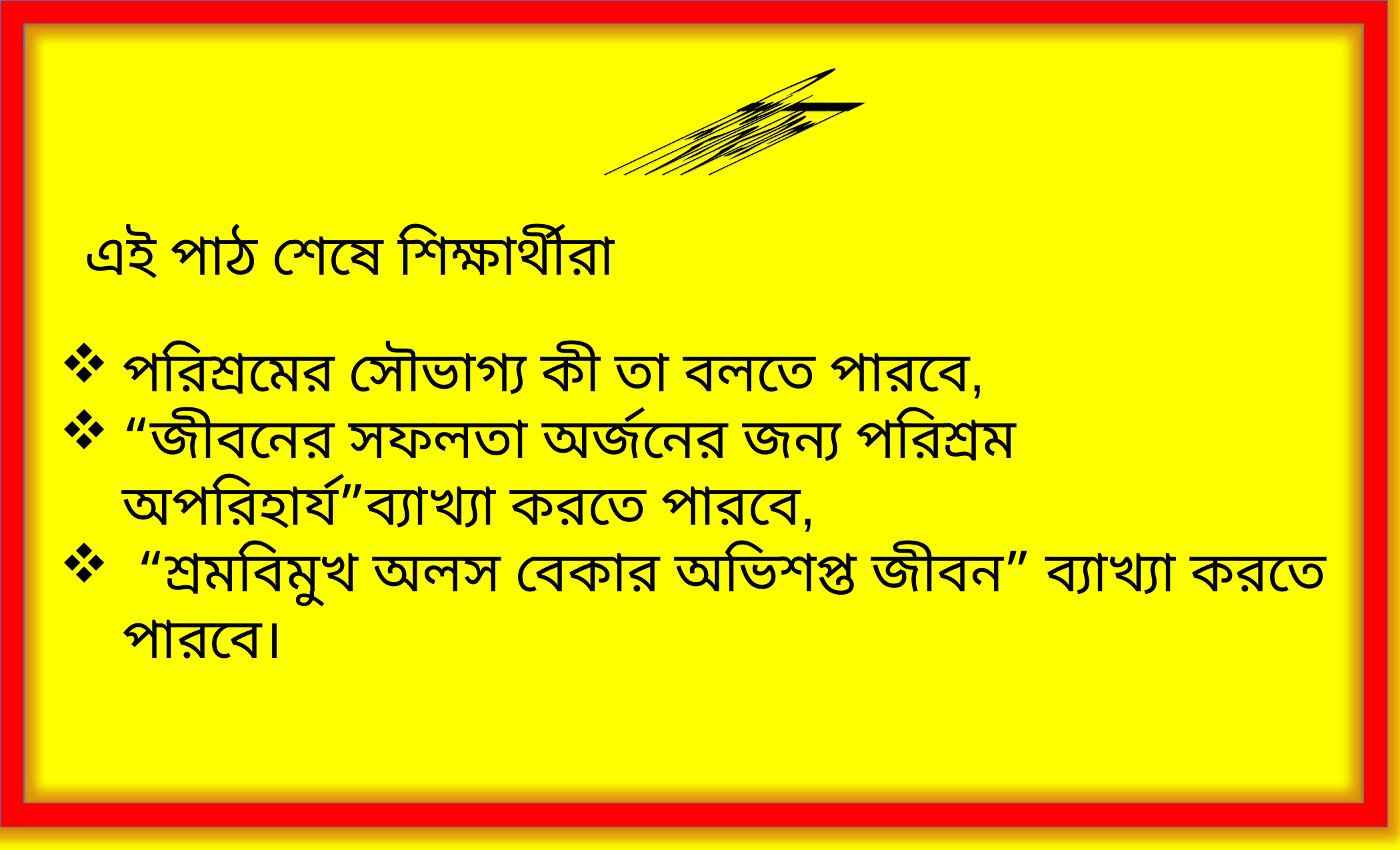

শিখনফল
এই পাঠ শেষে শিক্ষার্থীরা
পরিশ্রমের সৌভাগ্য কী তা বলতে পারবে,
“জীবনের সফলতা অর্জনের জন্য পরিশ্রম অপরিহার্য”ব্যাখ্যা করতে পারবে,
 “শ্রমবিমুখ অলস বেকার অভিশপ্ত জীবন” ব্যাখ্যা করতে পারবে।